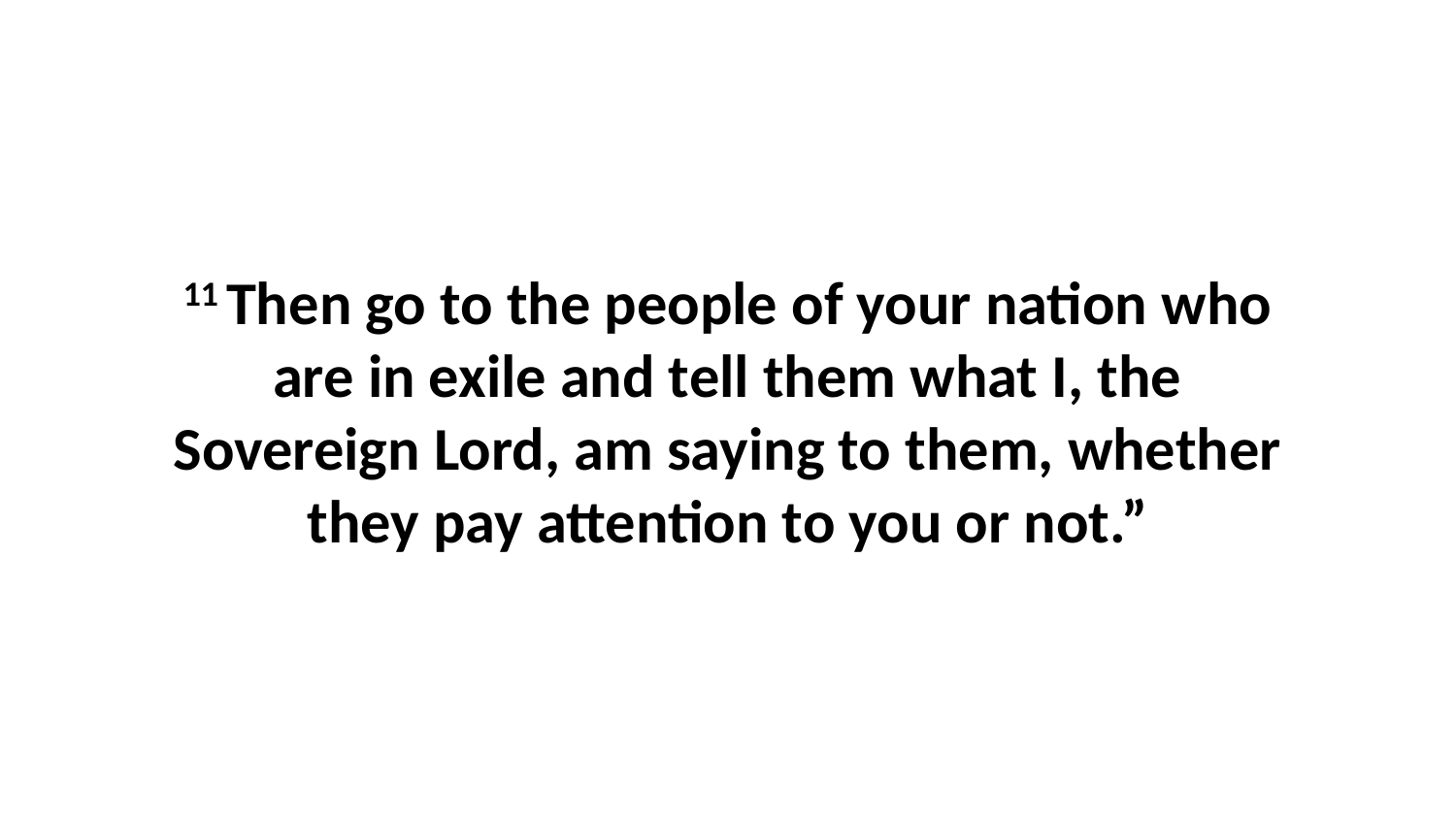

11 Then go to the people of your nation who are in exile and tell them what I, the Sovereign Lord, am saying to them, whether they pay attention to you or not.”